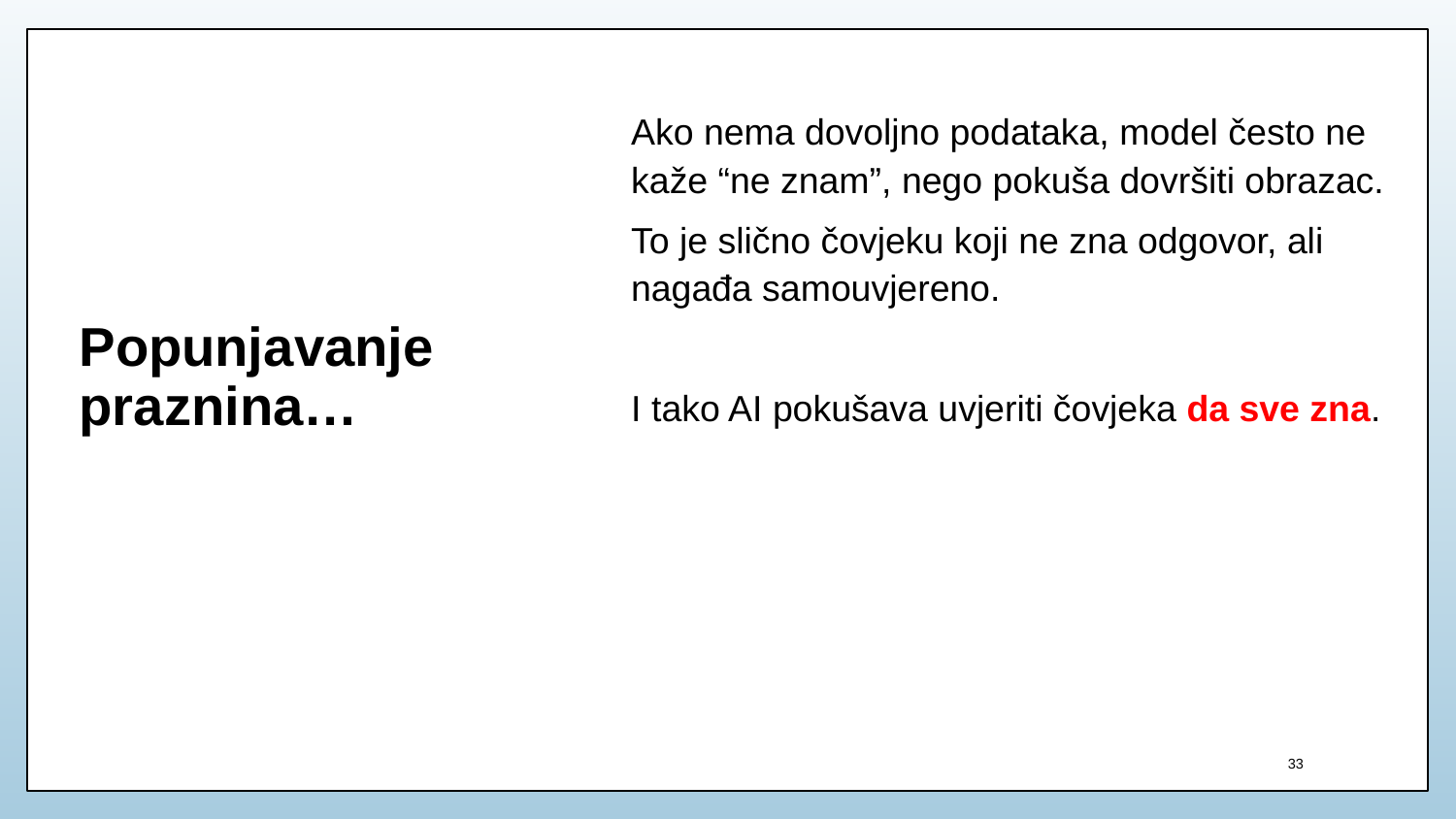

Ako nema dovoljno podataka, model često ne kaže “ne znam”, nego pokuša dovršiti obrazac.
To je slično čovjeku koji ne zna odgovor, ali nagađa samouvjereno.

I tako AI pokušava uvjeriti čovjeka da sve zna.

# Popunjavanje praznina…
33